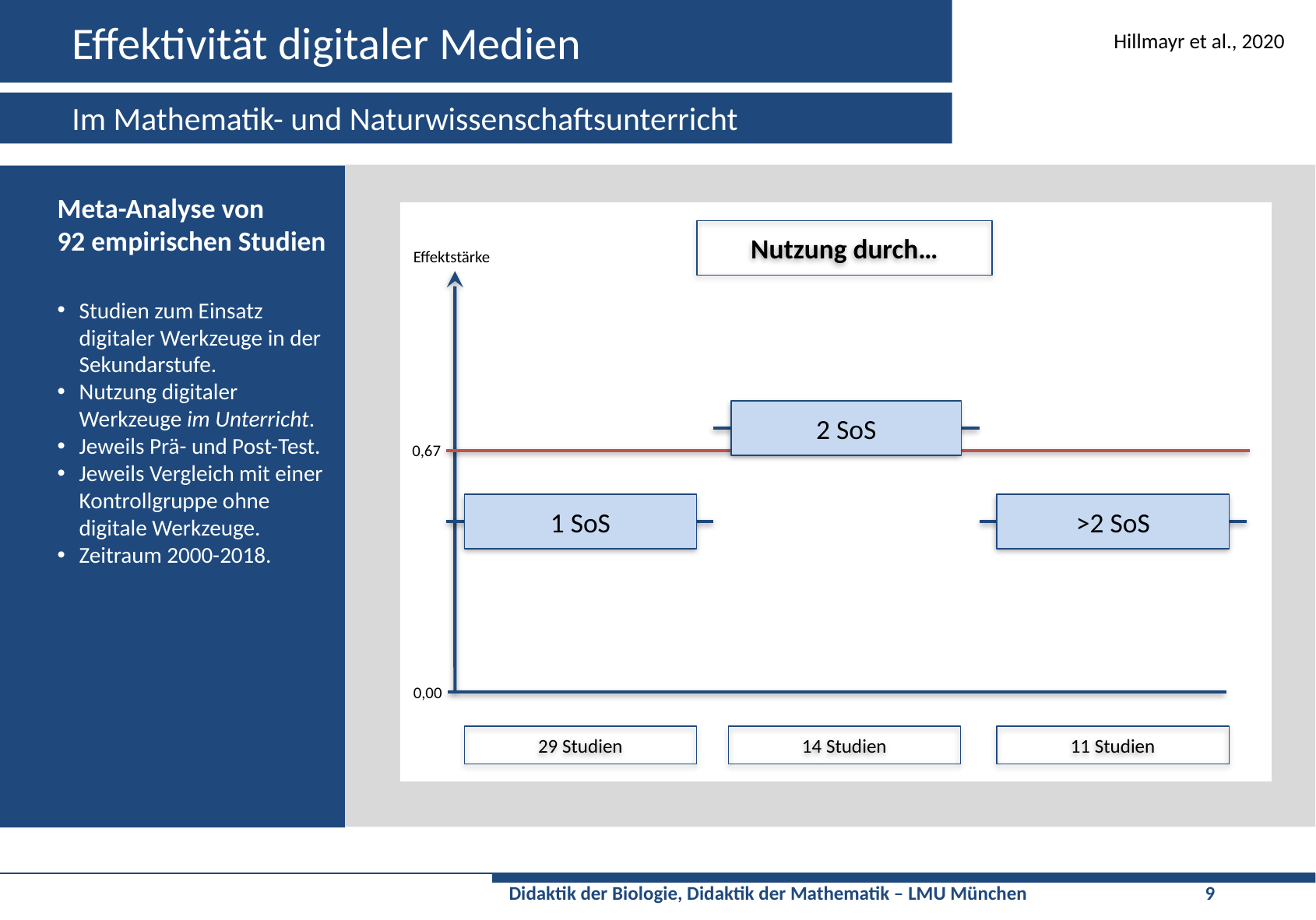

# Effektivität digitaler Medien
Hillmayr et al., 2020
Im Mathematik- und Naturwissenschaftsunterricht

Meta-Analyse von
92 empirischen Studien

Studien zum Einsatz digitaler Werkzeuge in der Sekundarstufe.
Nutzung digitaler Werkzeuge im Unterricht.
Jeweils Prä- und Post-Test.
Jeweils Vergleich mit einer Kontrollgruppe ohne digitale Werkzeuge.
Zeitraum 2000-2018.

Effektstärke
0,00
Nutzung durch…
2 SoS
0,67
>2 SoS
1 SoS
11 Studien
14 Studien
29 Studien